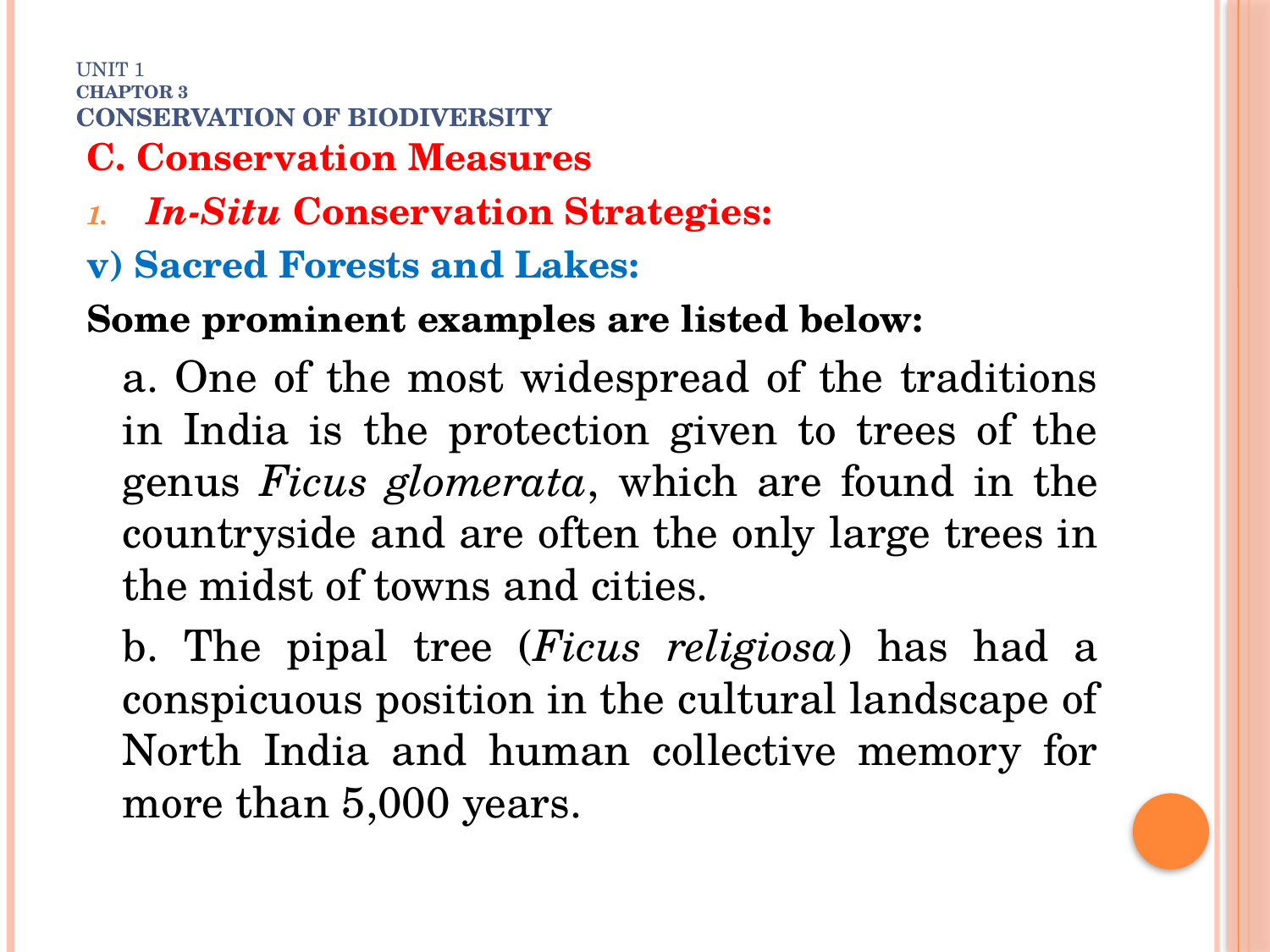

# Unit 1 Chaptor 3 Conservation of biodiversity
C. Conservation Measures
In-Situ Conservation Strategies:
v) Sacred Forests and Lakes:
Some prominent examples are listed below:
	a. One of the most widespread of the traditions in India is the protection given to trees of the genus Ficus glomerata, which are found in the countryside and are often the only large trees in the midst of towns and cities.
	b. The pipal tree (Ficus religiosa) has had a conspicuous position in the cultural landscape of North India and human collective memory for more than 5,000 years.